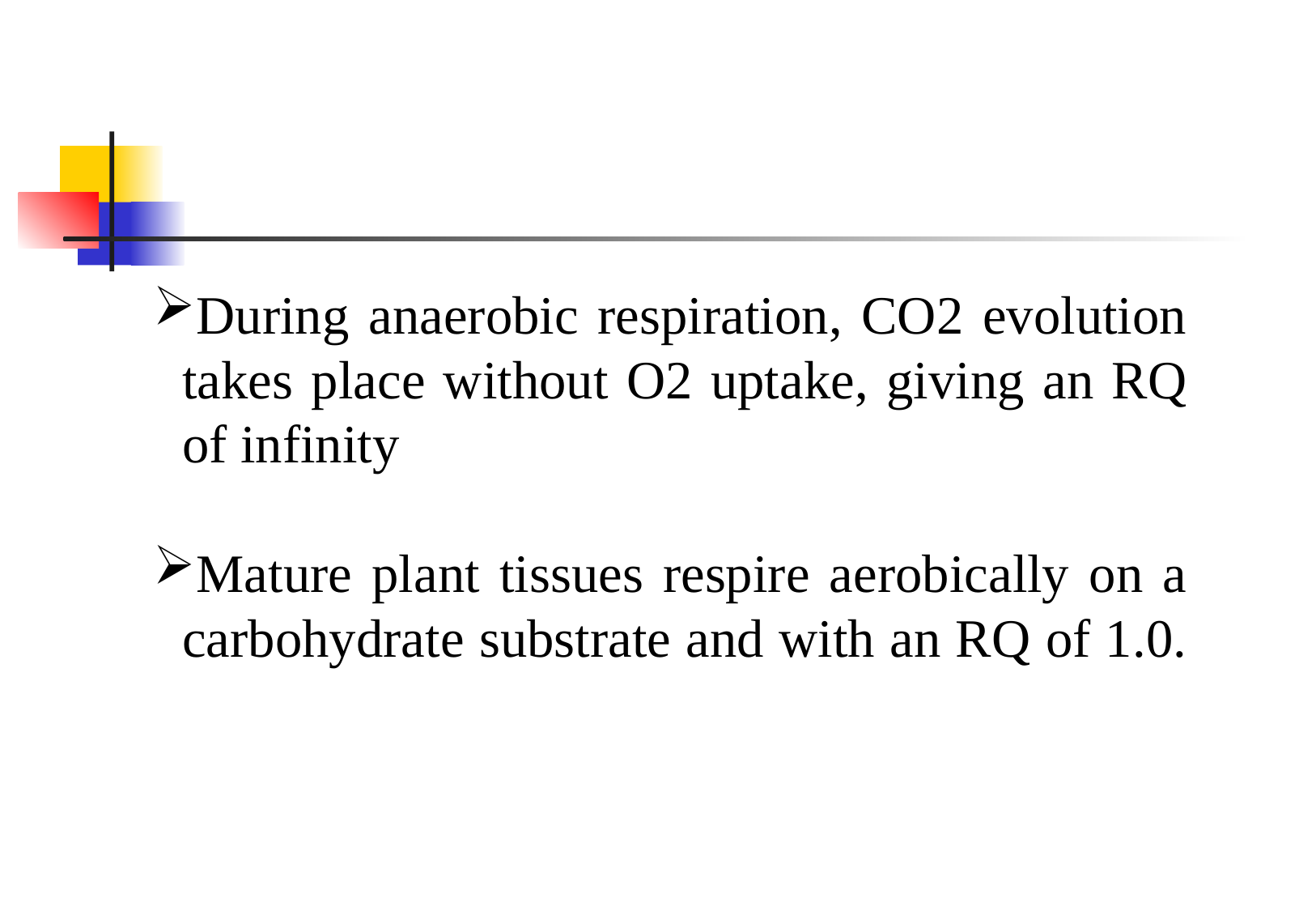

During anaerobic respiration, CO2 evolution takes place without O2 uptake, giving an RQ of infinity

Mature plant tissues respire aerobically on a carbohydrate substrate and with an RQ of 1.0.